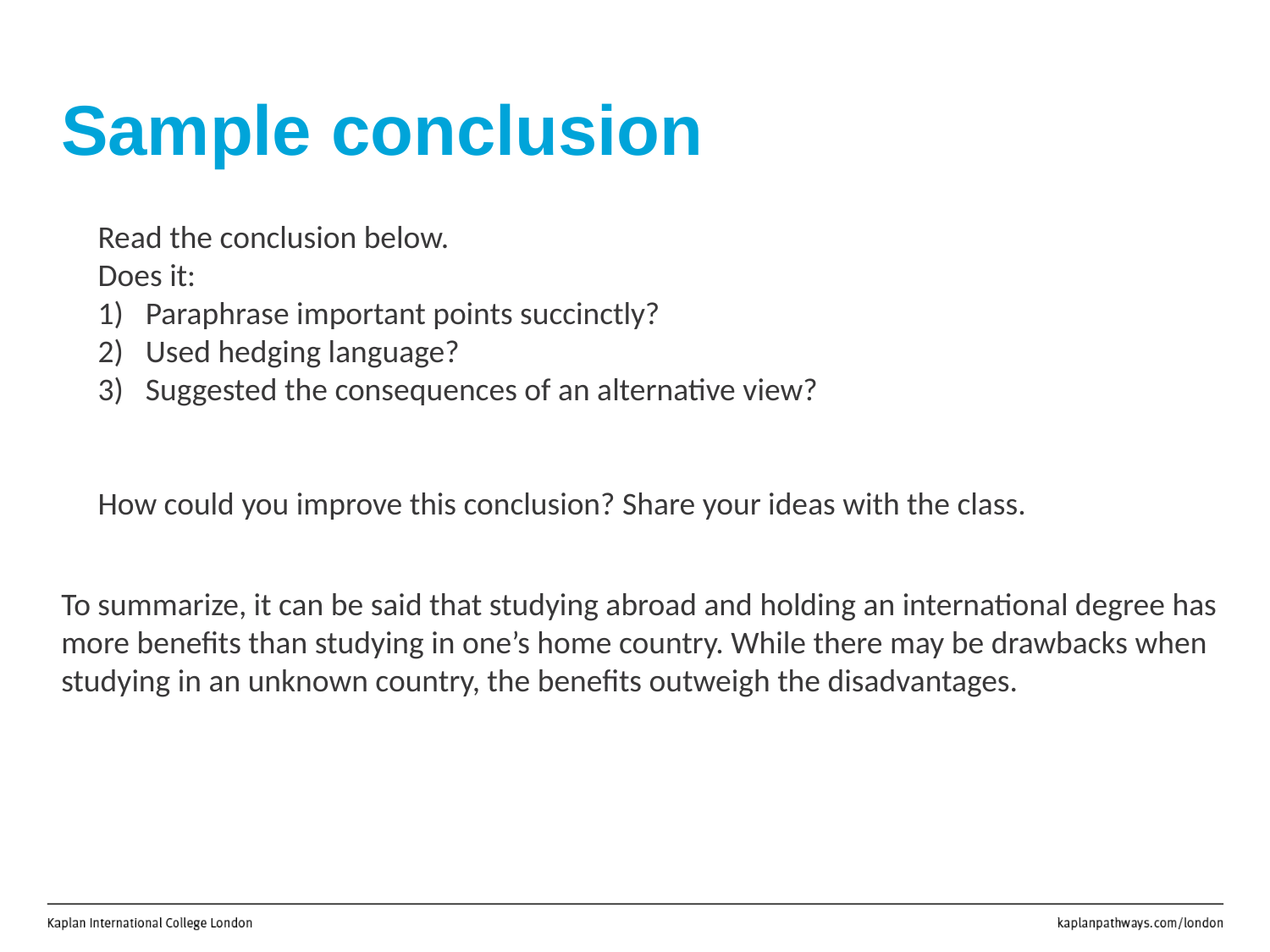

# Sample conclusion
Read the conclusion below.
Does it:
Paraphrase important points succinctly?
Used hedging language?
Suggested the consequences of an alternative view?

How could you improve this conclusion? Share your ideas with the class.

To summarize, it can be said that studying abroad and holding an international degree has more benefits than studying in one’s home country. While there may be drawbacks when studying in an unknown country, the benefits outweigh the disadvantages.